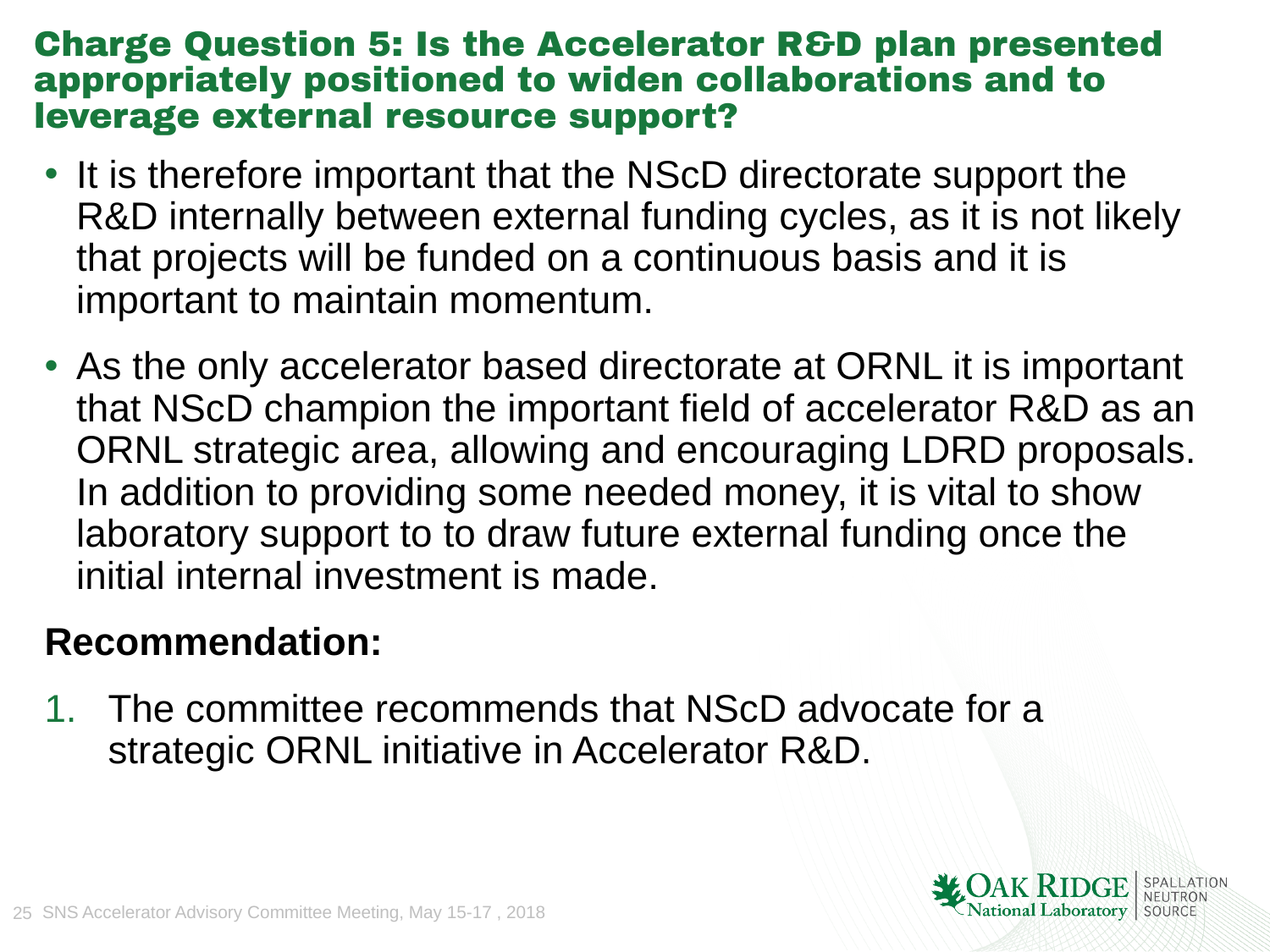

# Charge Question 5: Is the Accelerator R&D plan presented appropriately positioned to widen collaborations and to leverage external resource support?
It is therefore important that the NScD directorate support the R&D internally between external funding cycles, as it is not likely that projects will be funded on a continuous basis and it is important to maintain momentum.
As the only accelerator based directorate at ORNL it is important that NScD champion the important field of accelerator R&D as an ORNL strategic area, allowing and encouraging LDRD proposals. In addition to providing some needed money, it is vital to show laboratory support to to draw future external funding once the initial internal investment is made.
Recommendation:
The committee recommends that NScD advocate for a strategic ORNL initiative in Accelerator R&D.